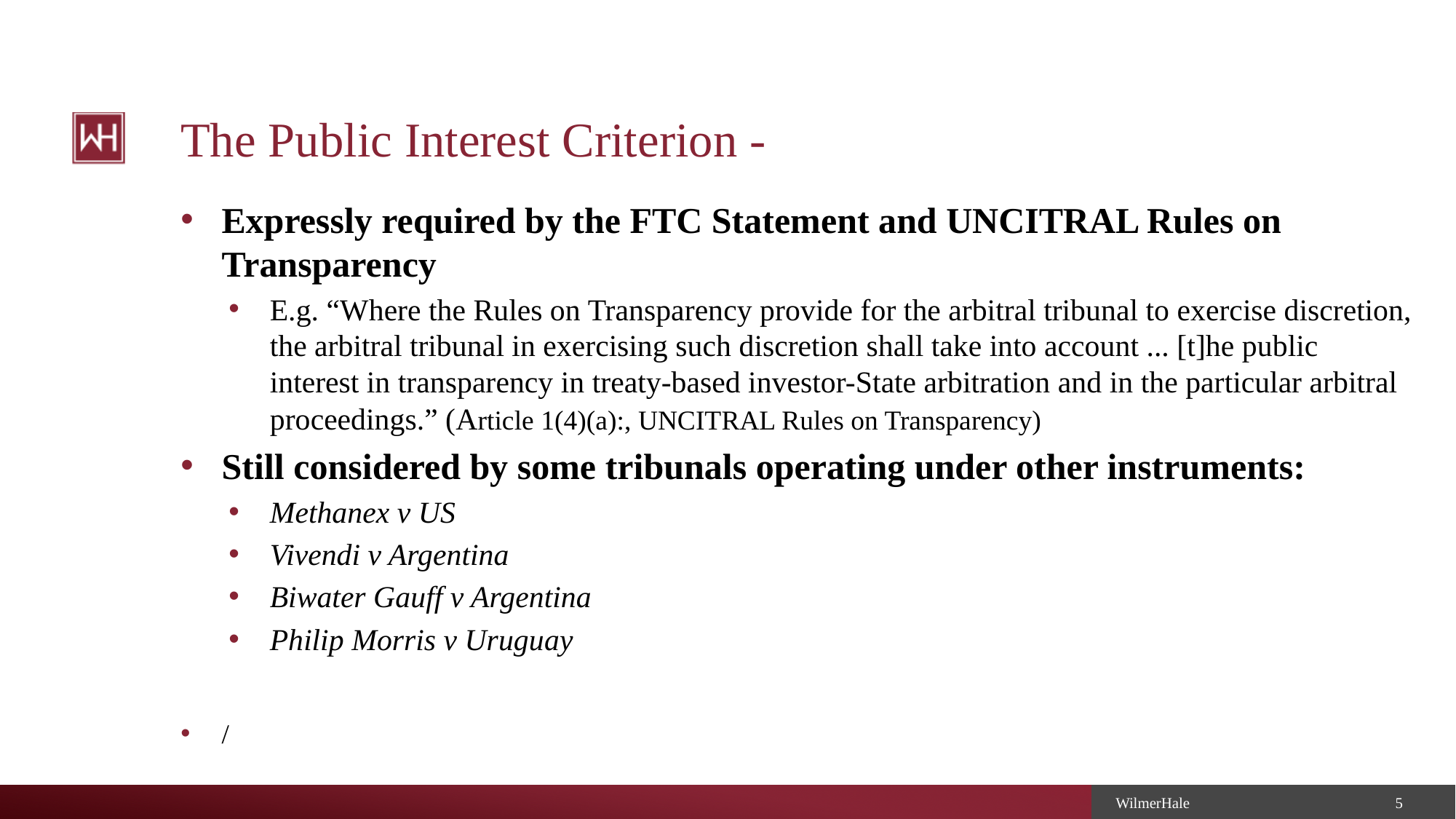

# The Public Interest Criterion -
Expressly required by the FTC Statement and UNCITRAL Rules on Transparency
E.g. “Where the Rules on Transparency provide for the arbitral tribunal to exercise discretion, the arbitral tribunal in exercising such discretion shall take into account ... [t]he public interest in transparency in treaty-based investor-State arbitration and in the particular arbitral proceedings.” (Article 1(4)(a):, UNCITRAL Rules on Transparency)
Still considered by some tribunals operating under other instruments:
Methanex v US
Vivendi v Argentina
Biwater Gauff v Argentina
Philip Morris v Uruguay

/
5